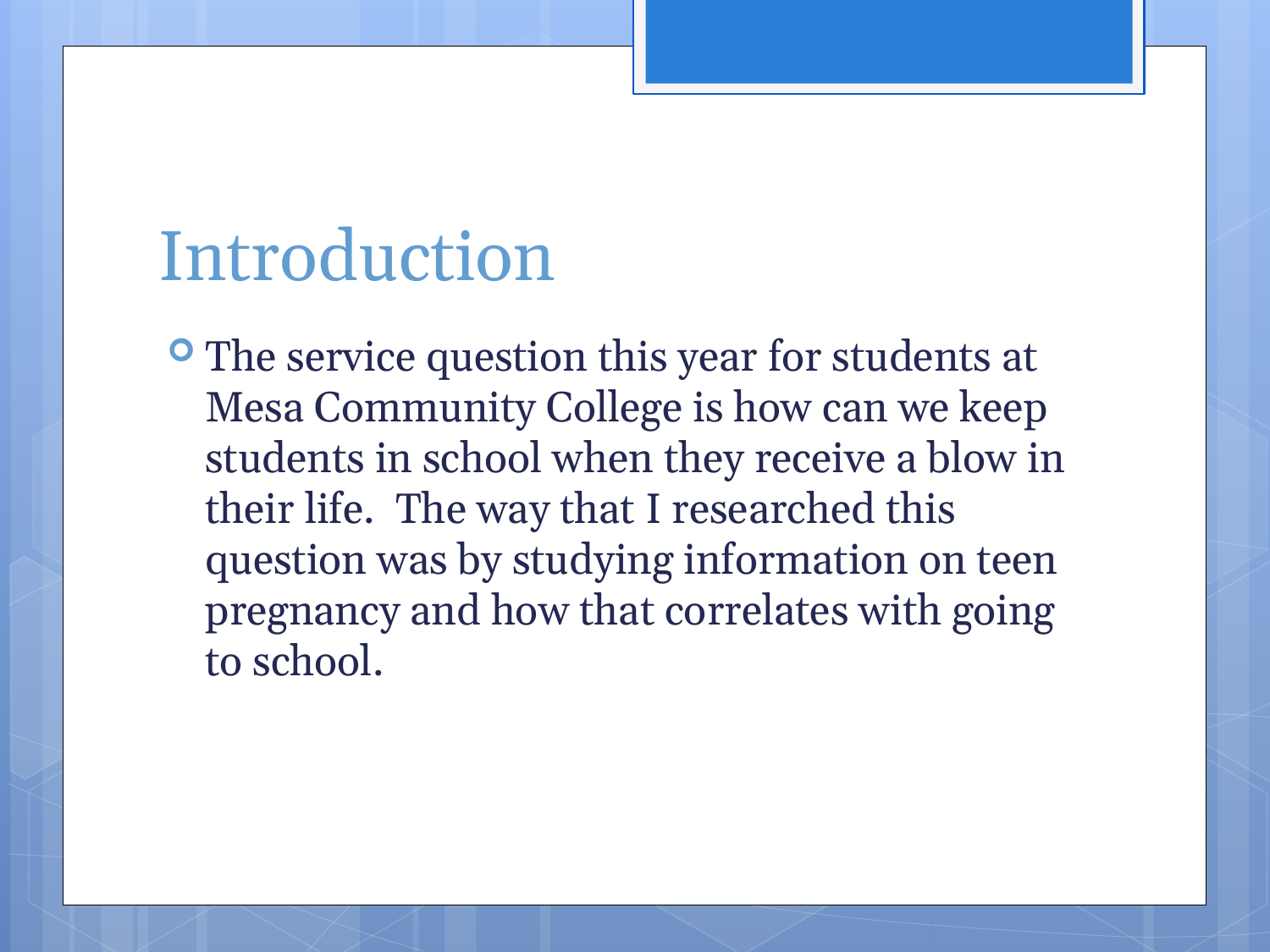

# Introduction
The service question this year for students at Mesa Community College is how can we keep students in school when they receive a blow in their life.  The way that I researched this question was by studying information on teen pregnancy and how that correlates with going to school.